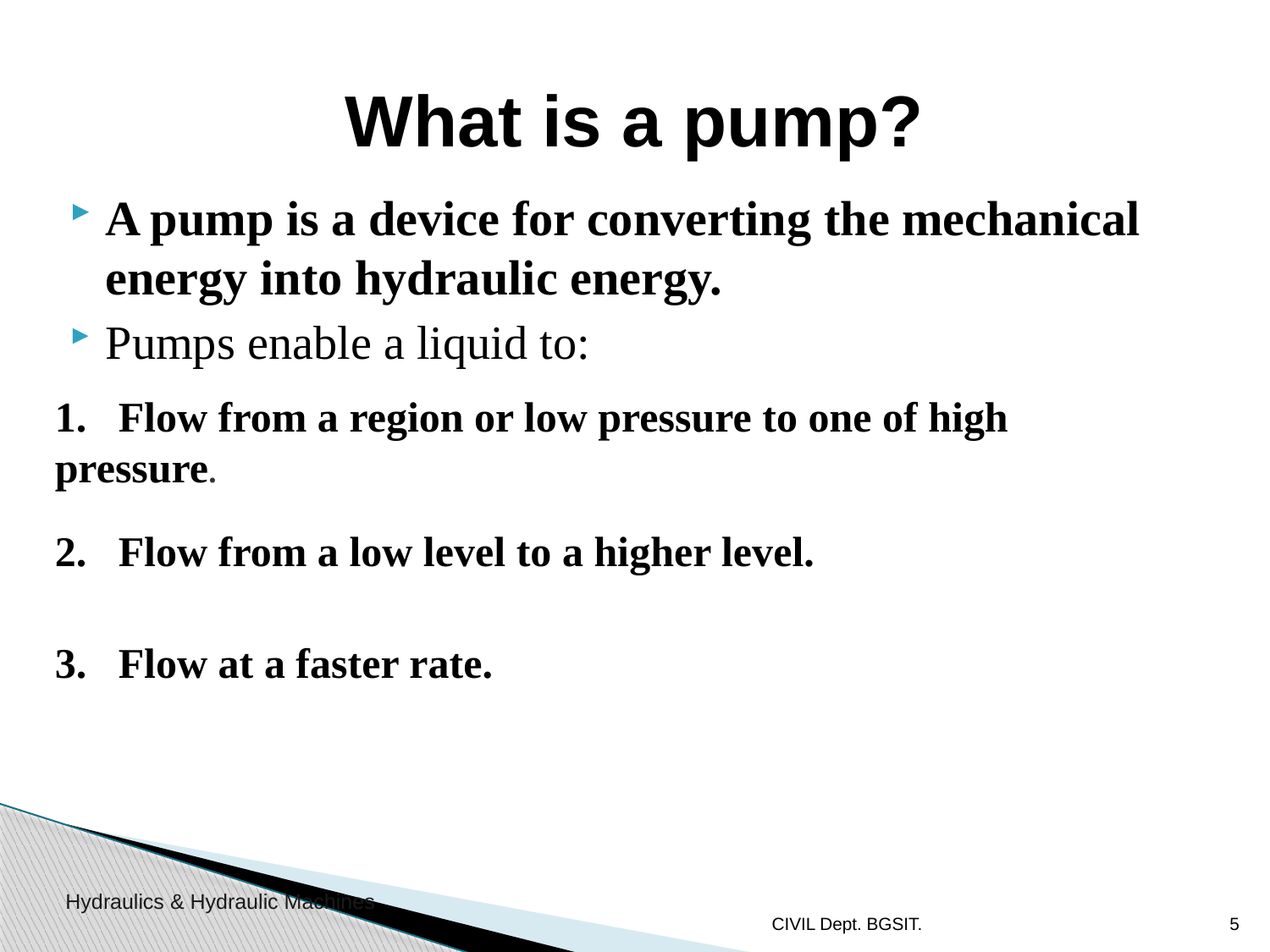

# What is a pump?
A pump is a device for converting the mechanical energy into hydraulic energy.
Pumps enable a liquid to:

1.   Flow from a region or low pressure to one of high pressure.
2.   Flow from a low level to a higher level.
3.   Flow at a faster rate.
CIVIL Dept. BGSIT.
5